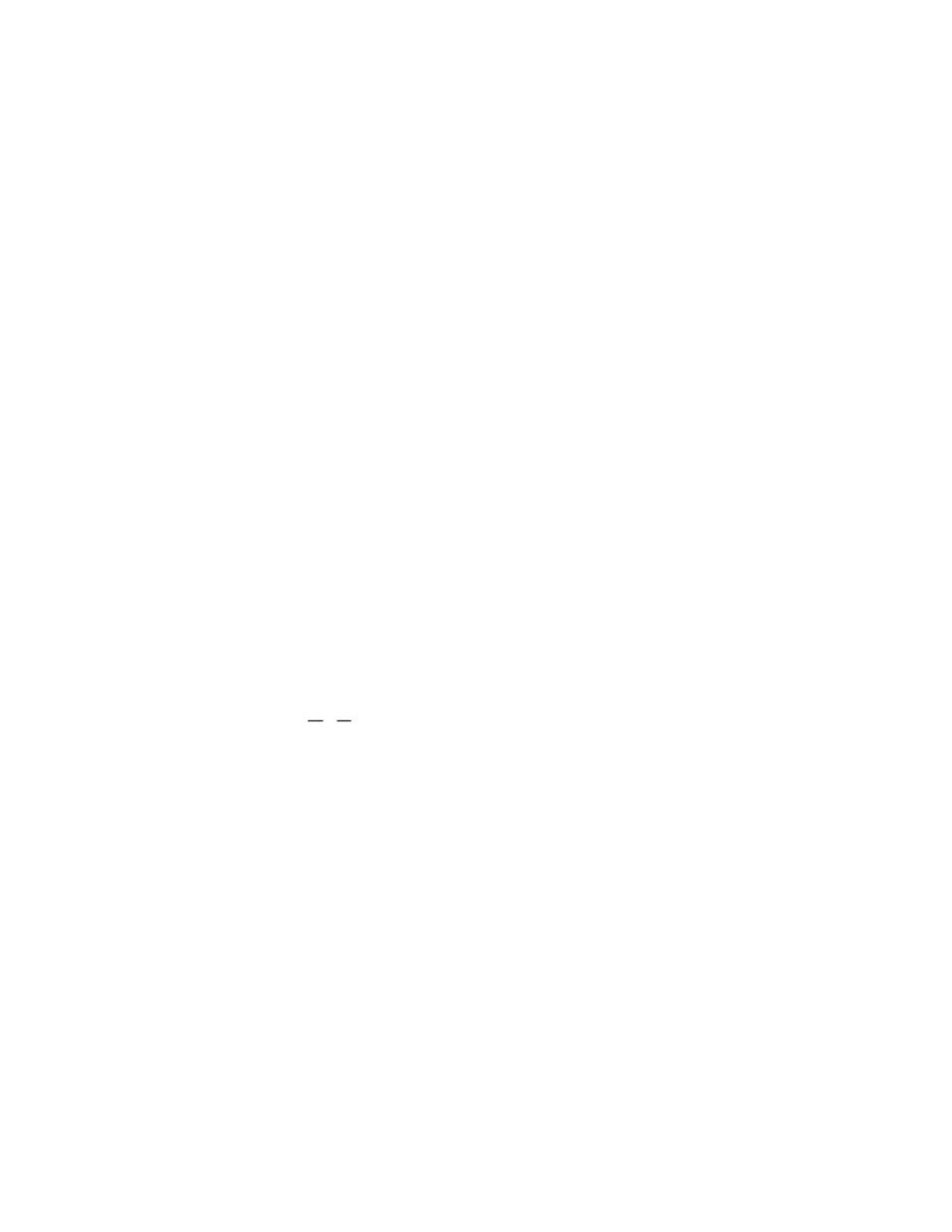

LL(1) Parsing Algorithm

																																																																											The input buffer contains the string to be parsed; $ is the end-of-input marker. The stack
																																																																											contains a sequence of grammar symbols.  Initially, the stack contains the start symbol of

																																																																											the grammar on the top of $. The parser is controlled by a program that behaves as
																																																																											follows:

																																																																											The program considers X, the symbol on top of the stack, and a, the current input symbol.
																																																																											These two symbols, X and a determine the action of the parser. There are three
																																																																											possibilities.

																																																																																										1.							X		=			a = $, the parser halts and annouces successful completion.

																																																																																										2.							X		=			a ≠	  $ the parser pops X off the stack and advances input pointer to next input
																																																																																																									symbol.

																																																																																										3.							If X 	is a nonterminal, the program consults entry 	M[X,a] of parsing table M.

																																																																																																									a.								If the entry is a production 	M[X,a] = {X ?  UVW }, the parser replaces X on
																																																																																																																								top of the stack by 	WVU  (with U on top).  As output, the parser just prints the
																																																																																																																								production used:  X ?  UVW. However, any other code could be executed
																																																																																																																								here.

																																																																																																									b.							If M[X,a] =error, the parser calls an error recovery routine

																																																																											Example: let’s parse the input string

																																																																																																																																																																					id+id∗id

																																																																											using the non-recursive LL(1) parser